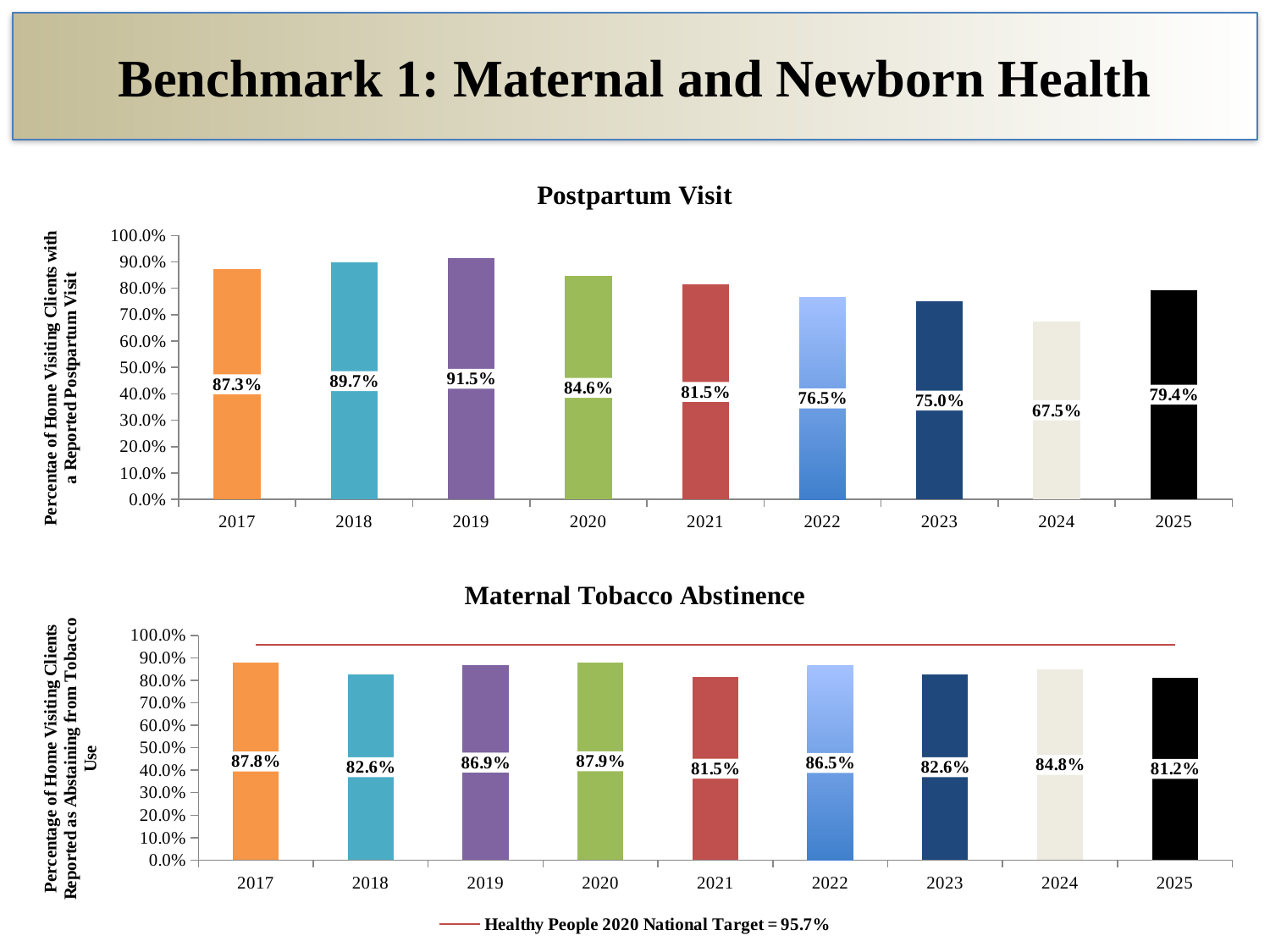

# Benchmark 1: Maternal and Newborn Health

### Chart: Postpartum Visit

| Category |  |
|---|---|
| 2017 | 0.873 |
| 2018 | 0.897 |
| 2019 | 0.915 |
| 2020 | 0.8461538461538461 |
| 2021 | 0.8145161290322581 |
| 2022 | 0.765 |
| 2023 | 0.75 |
| 2024 | 0.675 |
| 2025 | 0.794 |

### Chart: Maternal Tobacco Abstinence

| Category |  |  |
|---|---|---|
| 2017 | 0.878 | 0.957 |
| 2018 | 0.8260000000000001 | 0.957 |
| 2019 | 0.869 | 0.957 |
| 2020 | 0.879 | 0.957 |
| 2021 | 0.814516129032258 | 0.957 |
| 2022 | 0.865 | 0.957 |
| 2023 | 0.8260000000000001 | 0.957 |
| 2024 | 0.848 | 0.957 |
| 2025 | 0.812 | 0.957 |